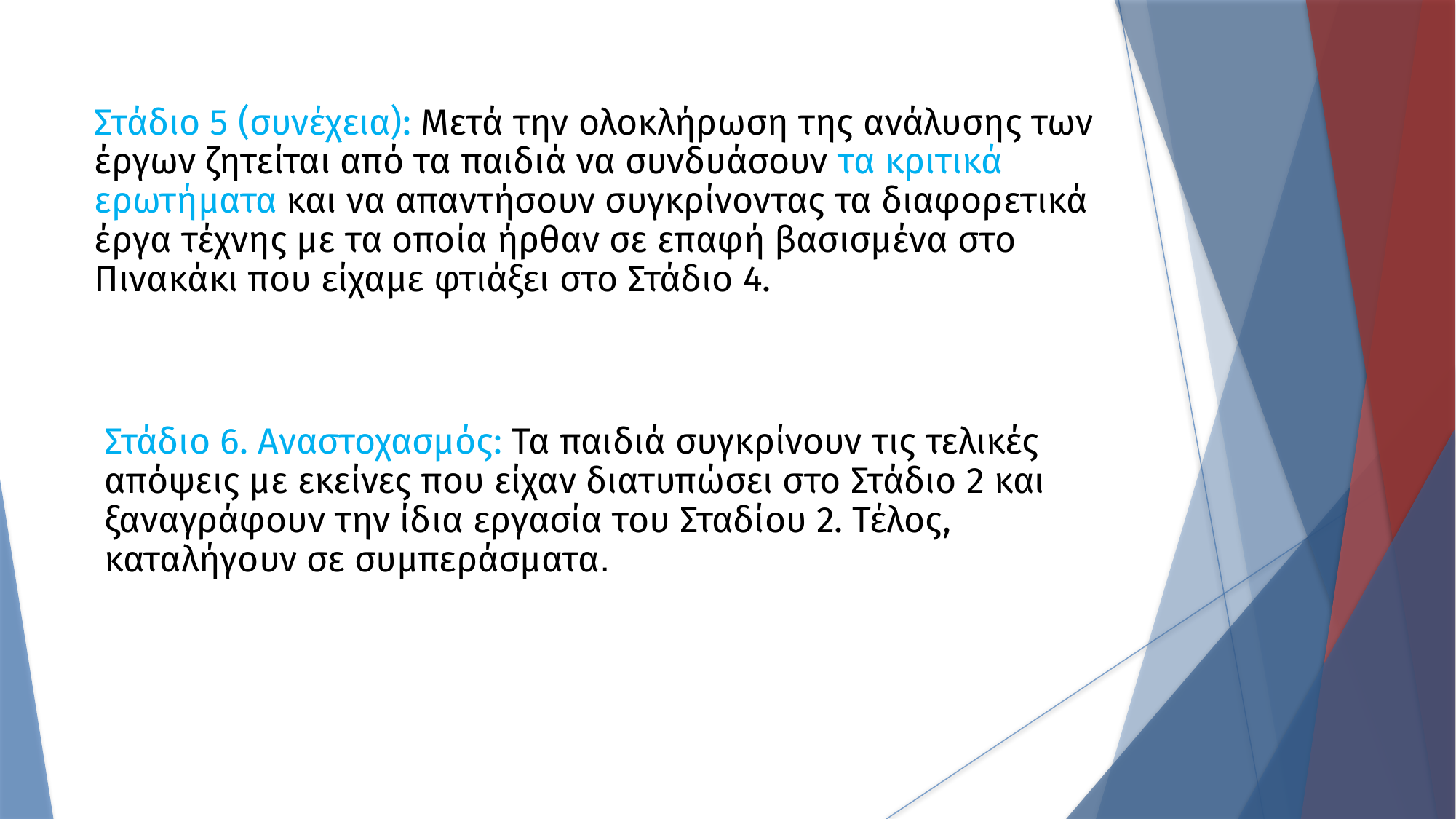

# Στάδιο 5 (συνέχεια): Μετά την ολοκλήρωση της ανάλυσης των έργων ζητείται από τα παιδιά να συνδυάσουν τα κριτικά ερωτήματα και να απαντήσουν συγκρίνοντας τα διαφορετικά έργα τέχνης με τα οποία ήρθαν σε επαφή βασισμένα στο Πινακάκι που είχαμε φτιάξει στο Στάδιο 4.
Στάδιο 6. Αναστοχασμός: Τα παιδιά συγκρίνουν τις τελικές απόψεις με εκείνες που είχαν διατυπώσει στο Στάδιο 2 και ξαναγράφουν την ίδια εργασία του Σταδίου 2. Τέλος, καταλήγουν σε συμπεράσματα.